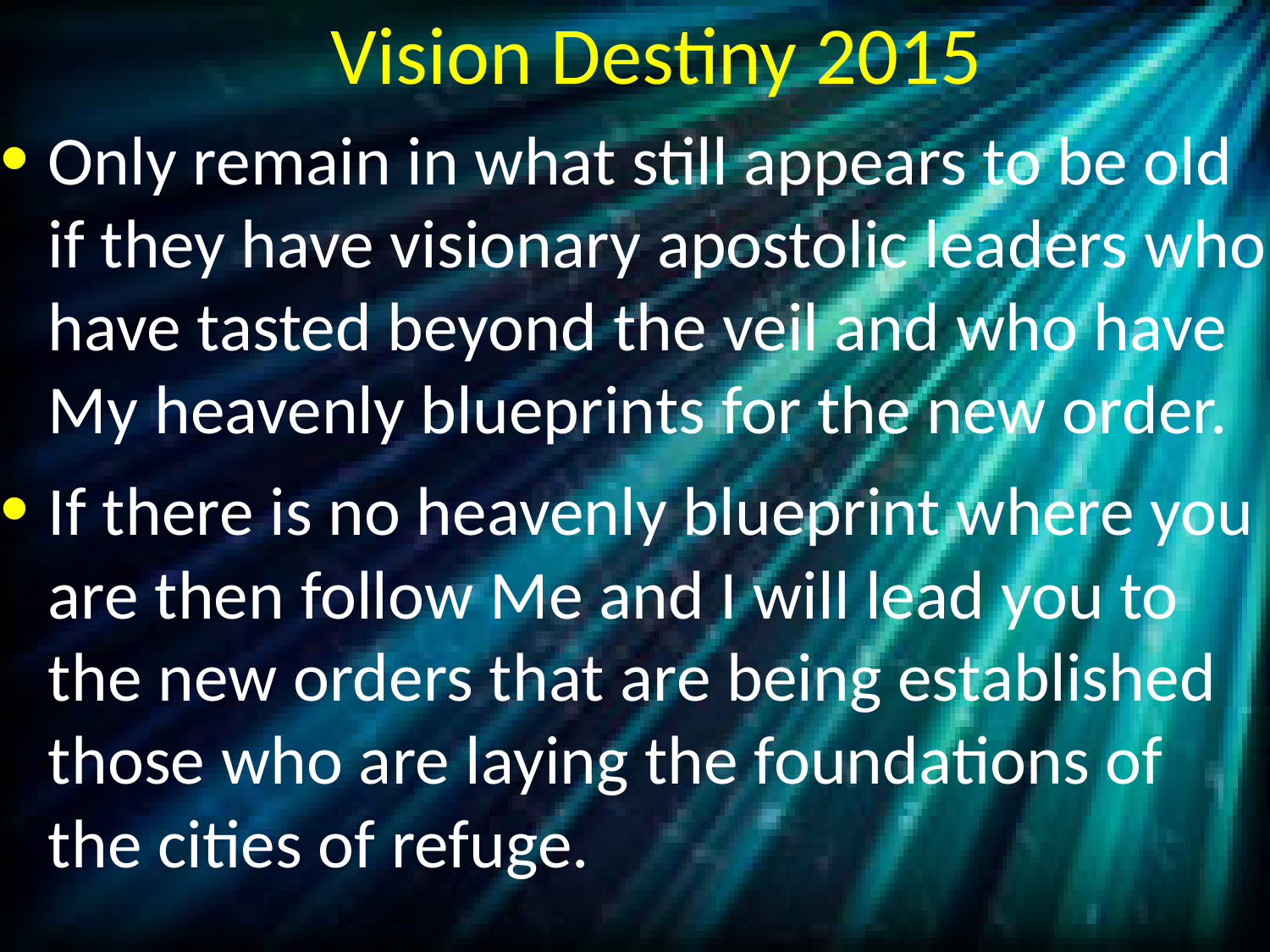

# Vision Destiny 2015
Only remain in what still appears to be old if they have visionary apostolic leaders who have tasted beyond the veil and who have My heavenly blueprints for the new order.
If there is no heavenly blueprint where you are then follow Me and I will lead you to the new orders that are being established those who are laying the foundations of the cities of refuge.